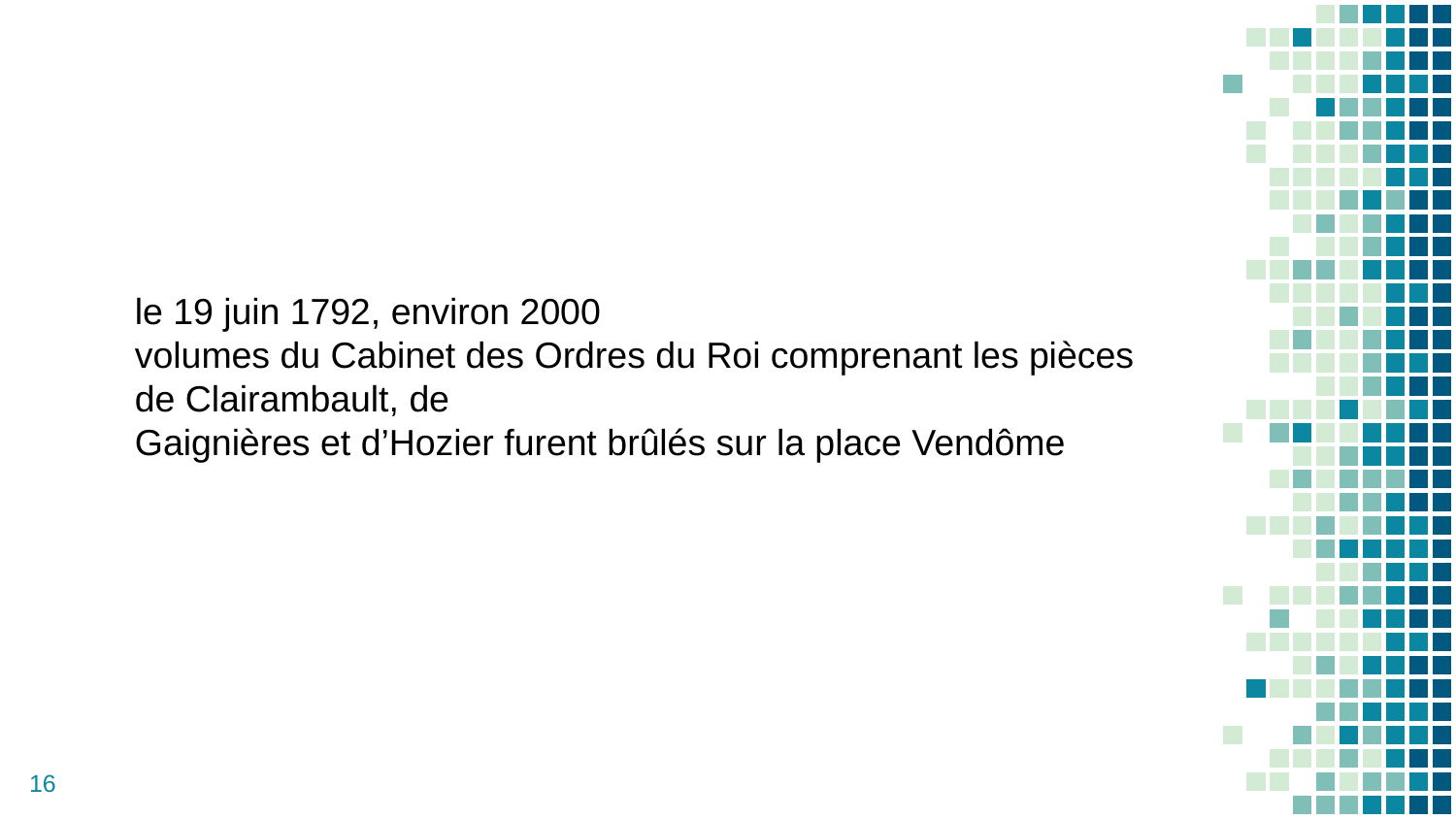

# le 19 juin 1792, environ 2000 volumes du Cabinet des Ordres du Roi comprenant les pièces de Clairambault, de Gaignières et d’Hozier furent brûlés sur la place Vendôme
16